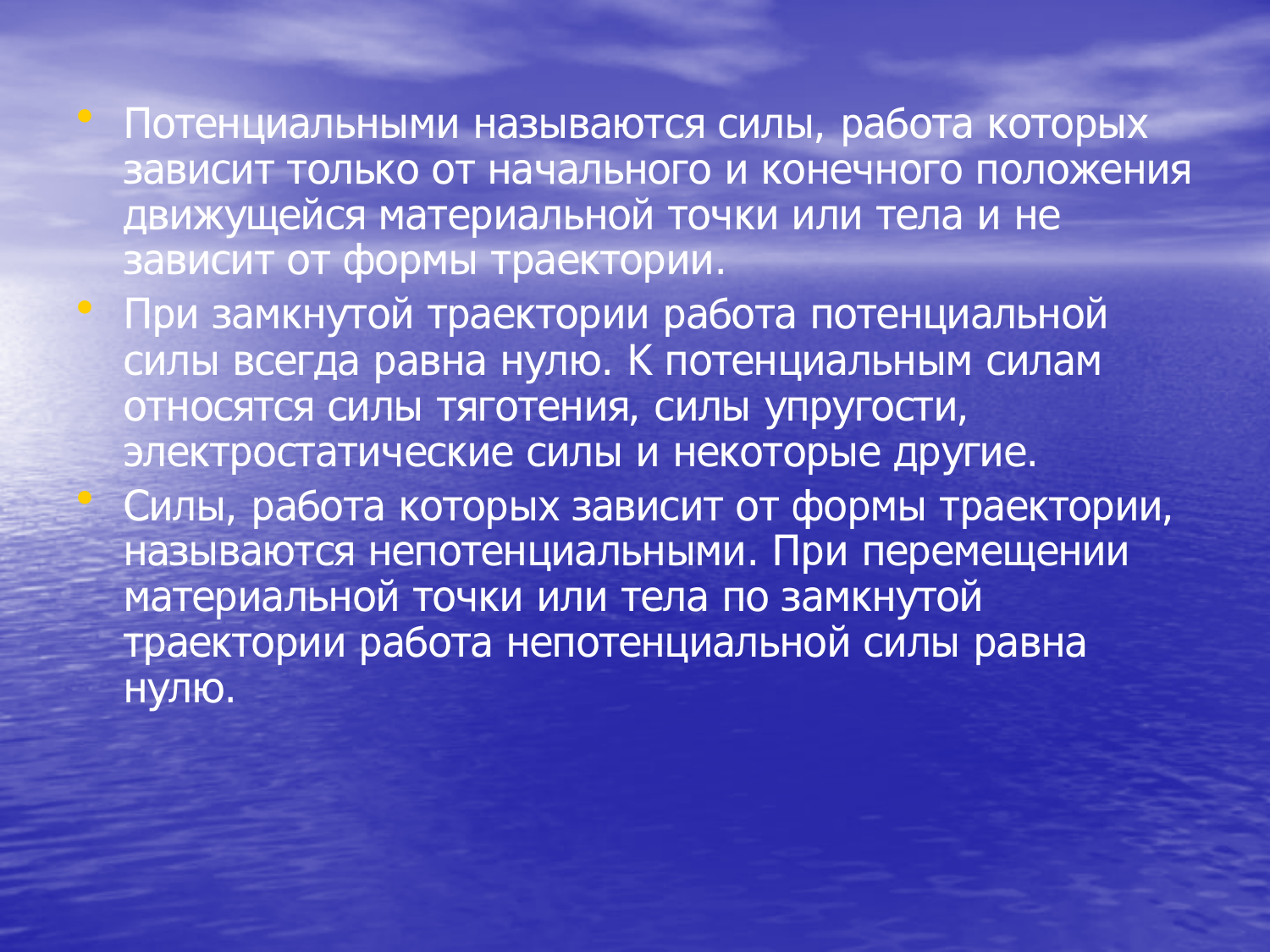

Потенциальными называются силы, работа которых зависит только от начального и конечного положения движущейся материальной точки или тела и не зависит от формы траектории.
При замкнутой траектории работа потенциальной силы всегда равна нулю. К потенциальным силам относятся силы тяготения, силы упругости, электростатические силы и некоторые другие.
Силы, работа которых зависит от формы траектории, называются непотенциальными. При перемещении материальной точки или тела по замкнутой траектории работа непотенциальной силы равна нулю.